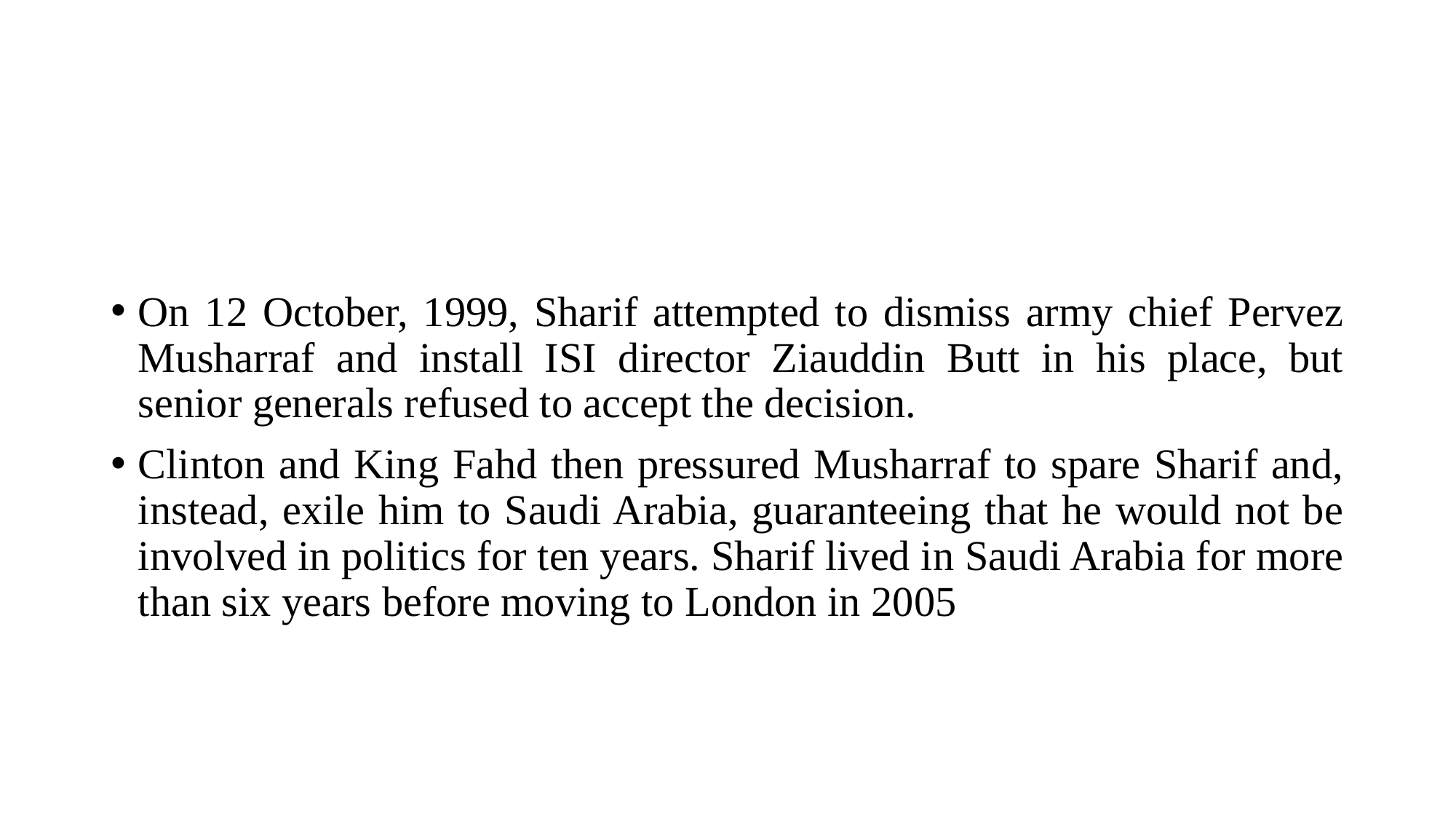

On 12 October, 1999, Sharif attempted to dismiss army chief Pervez Musharraf and install ISI director Ziauddin Butt in his place, but senior generals refused to accept the decision.
Clinton and King Fahd then pressured Musharraf to spare Sharif and, instead, exile him to Saudi Arabia, guaranteeing that he would not be involved in politics for ten years. Sharif lived in Saudi Arabia for more than six years before moving to London in 2005